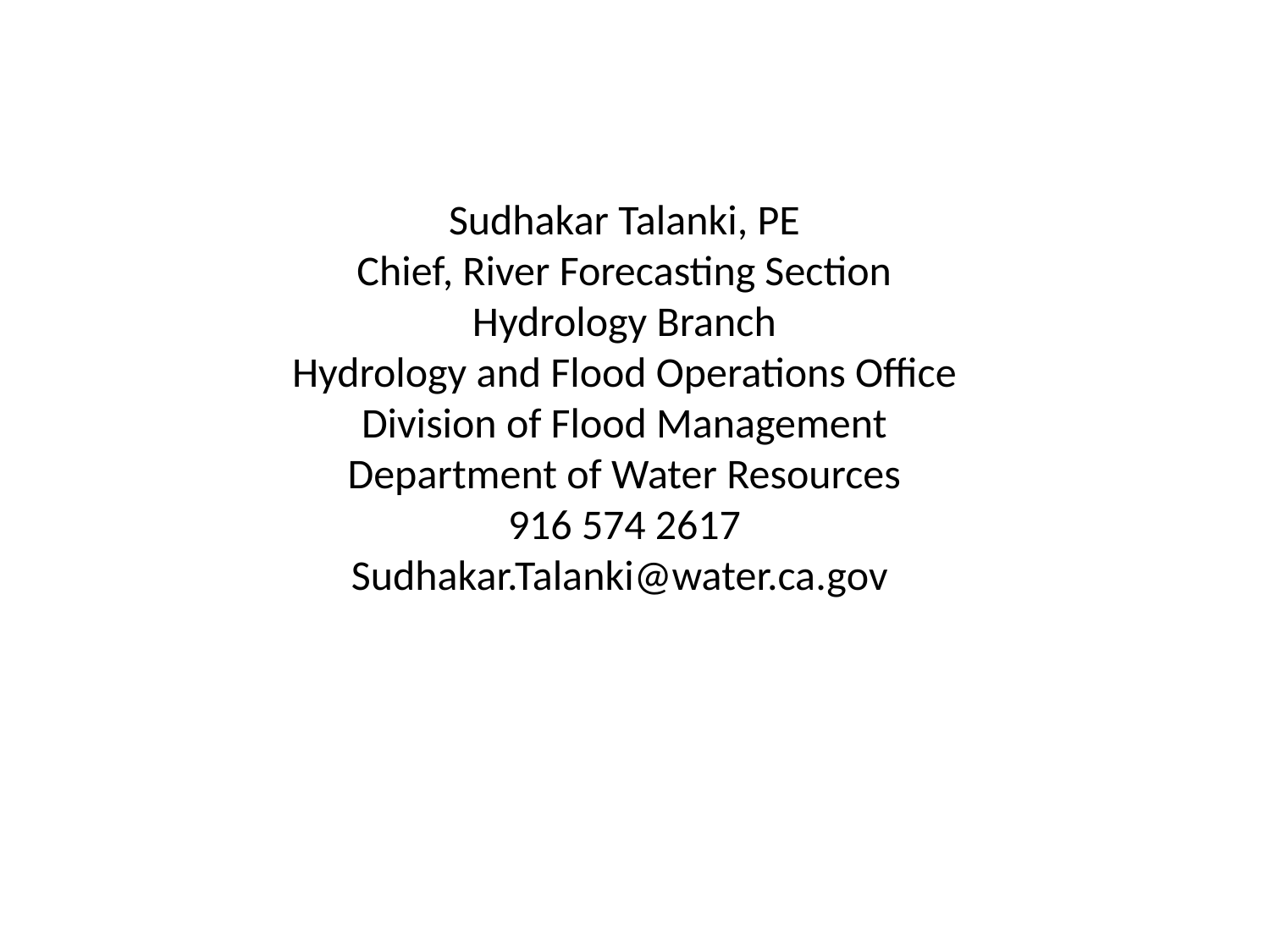

Sudhakar Talanki, PE
Chief, River Forecasting Section
Hydrology Branch
Hydrology and Flood Operations Office
Division of Flood Management
Department of Water Resources
916 574 2617
Sudhakar.Talanki@water.ca.gov